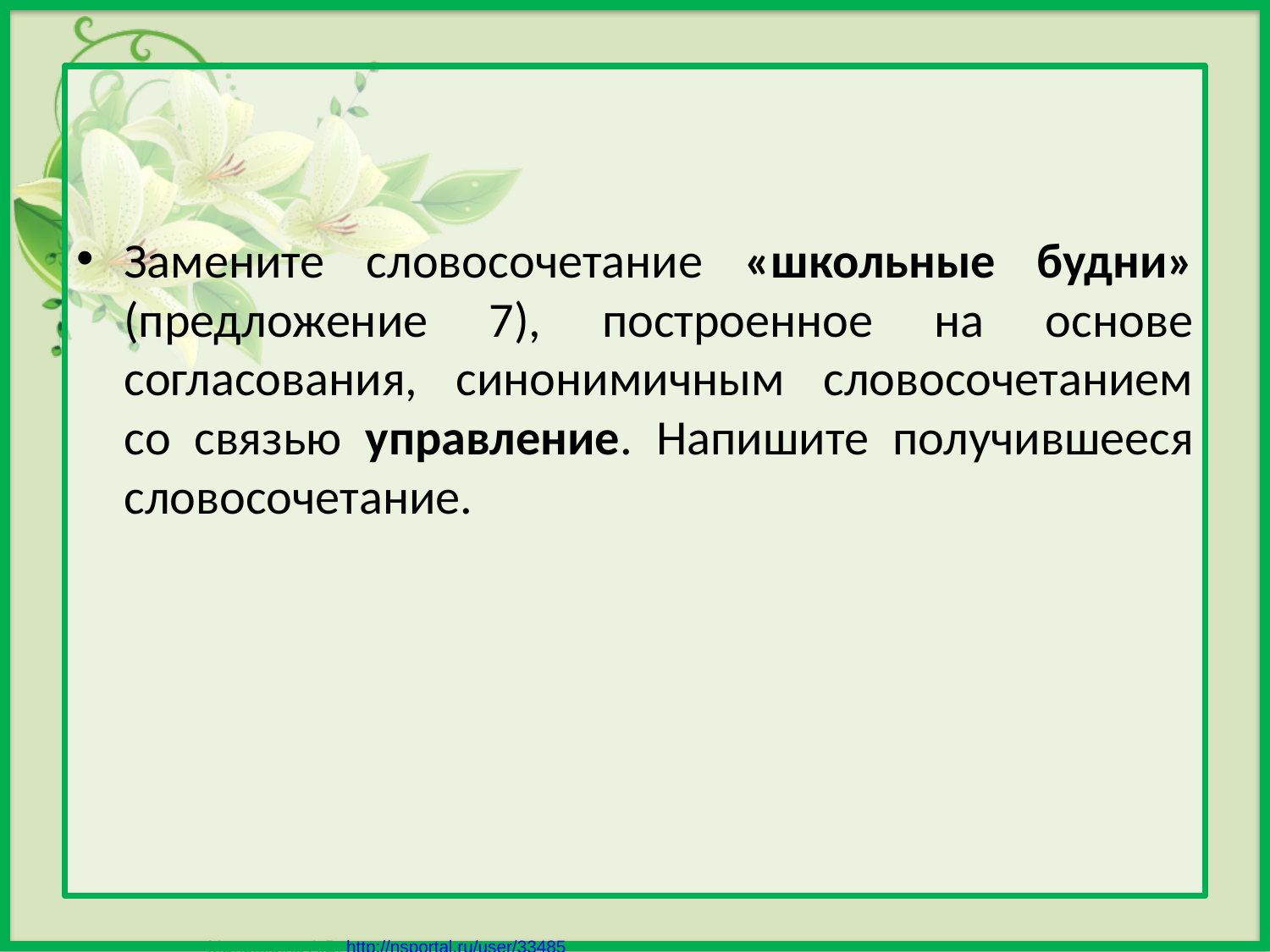

Замените словосочетание «школьные будни» (предложение 7), построенное на основе согласования, синонимичным словосочетанием со связью управление. Напишите получившееся словосочетание.